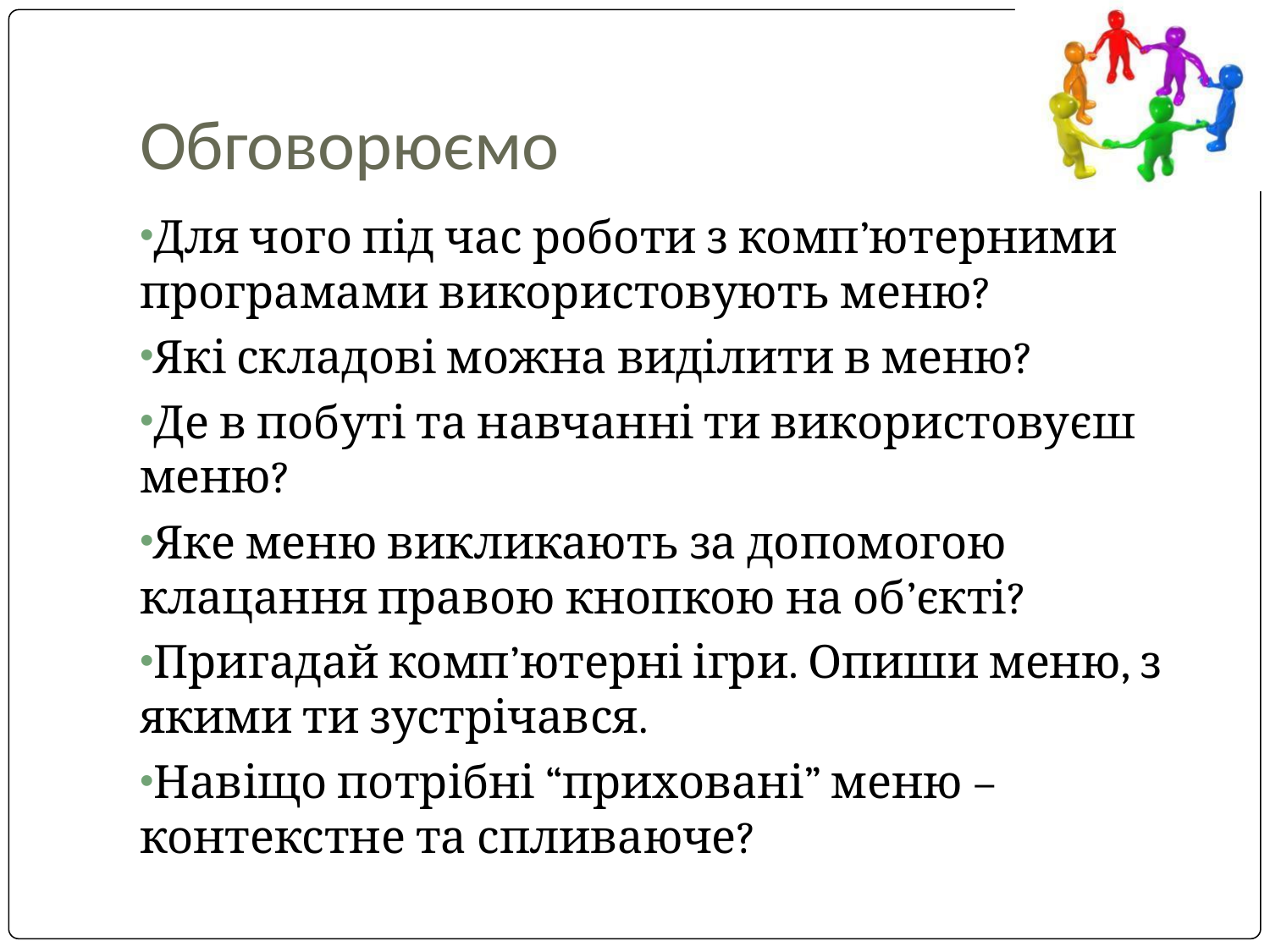

# Обговорюємо
Для чого під час роботи з комп’ютерними програмами використовують меню?
Які складові можна виділити в меню?
Де в побуті та навчанні ти використовуєш меню?
Яке меню викликають за допомогою клацання правою кнопкою на об’єкті?
Пригадай комп’ютерні ігри. Опиши меню, з якими ти зустрічався.
Навіщо потрібні “приховані” меню – контекстне та спливаюче?